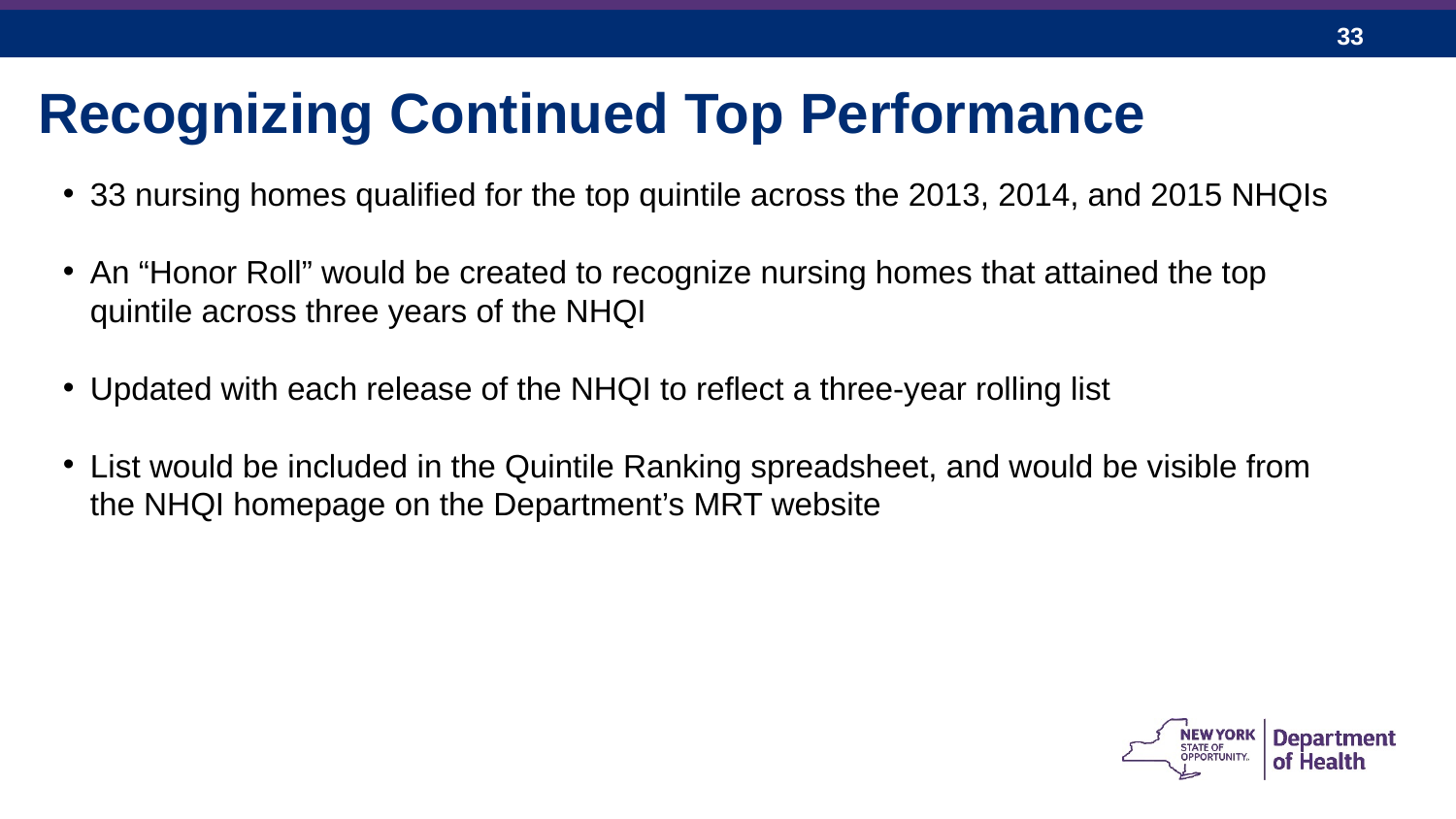

Recognizing Continued Top Performance
33 nursing homes qualified for the top quintile across the 2013, 2014, and 2015 NHQIs

An “Honor Roll” would be created to recognize nursing homes that attained the top quintile across three years of the NHQI

Updated with each release of the NHQI to reflect a three-year rolling list

List would be included in the Quintile Ranking spreadsheet, and would be visible from the NHQI homepage on the Department’s MRT website